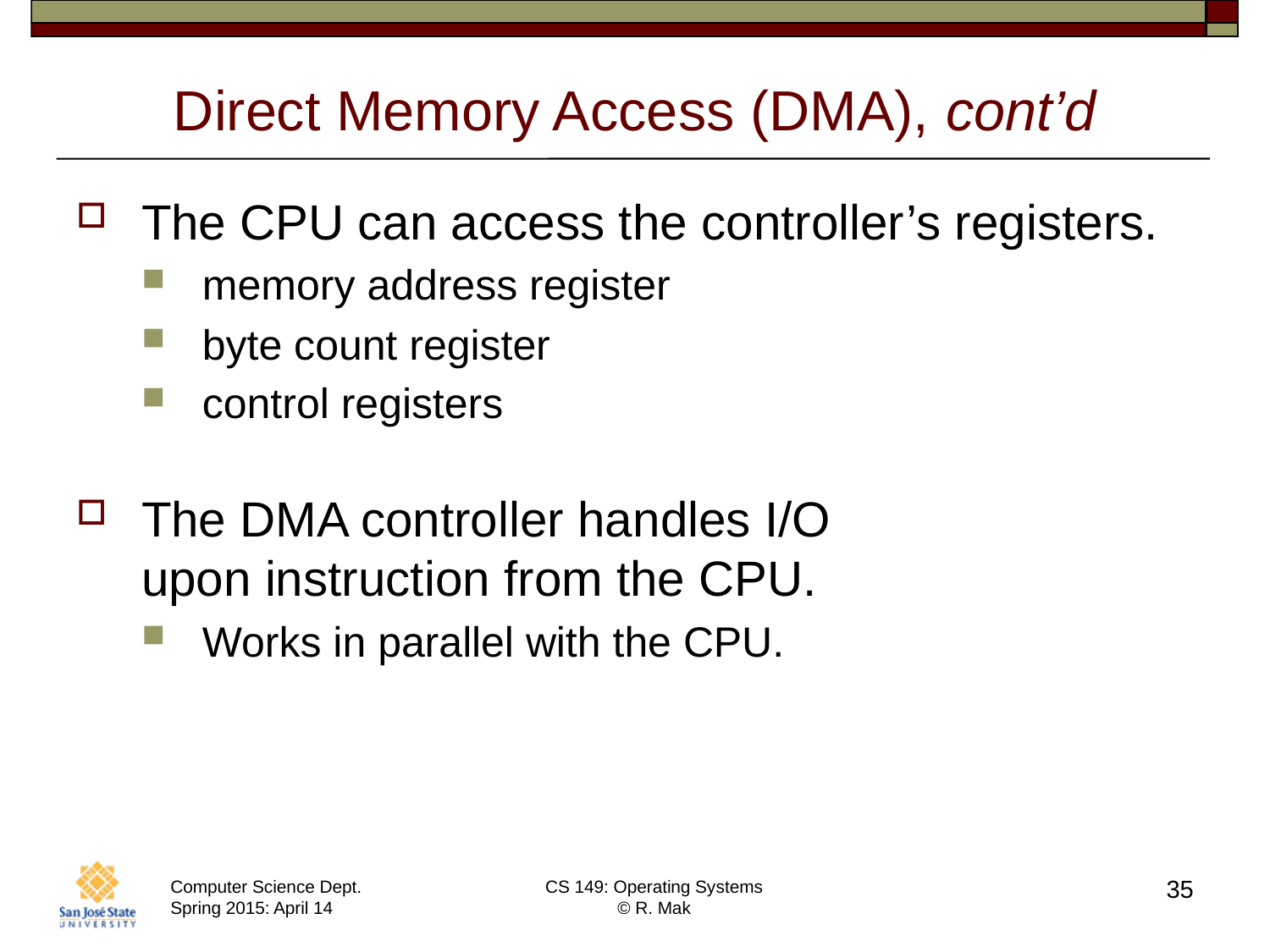

# Direct Memory Access (DMA), cont’d
The CPU can access the controller’s registers.
memory address register
byte count register
control registers

The DMA controller handles I/O
upon instruction from the CPU.
Works in parallel with the CPU.

35